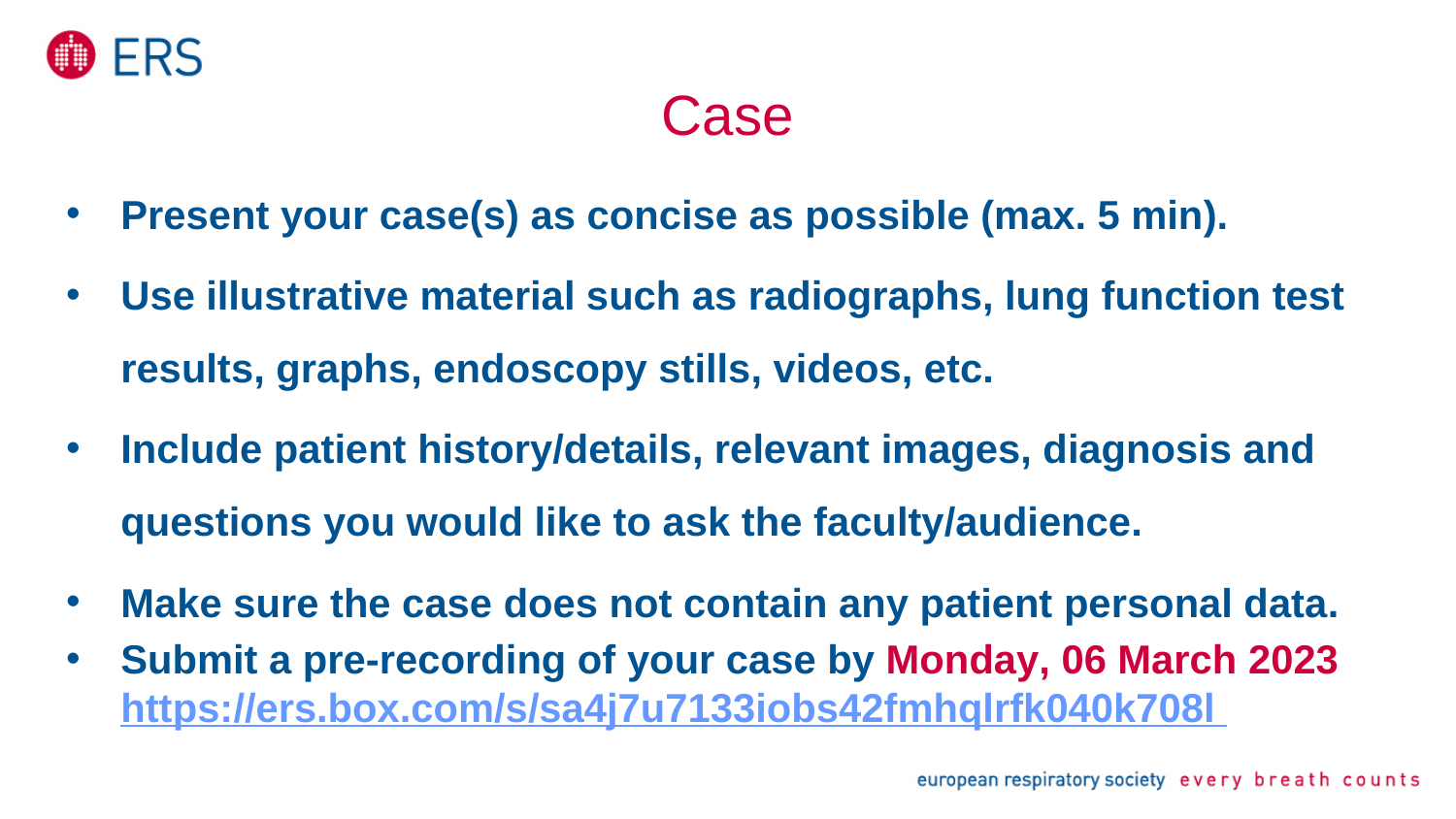

# Case
Present your case(s) as concise as possible (max. 5 min).
Use illustrative material such as radiographs, lung function test results, graphs, endoscopy stills, videos, etc.
Include patient history/details, relevant images, diagnosis and questions you would like to ask the faculty/audience.
Make sure the case does not contain any patient personal data.
Submit a pre-recording of your case by Monday, 06 March 2023 https://ers.box.com/s/sa4j7u7133iobs42fmhqlrfk040k708l